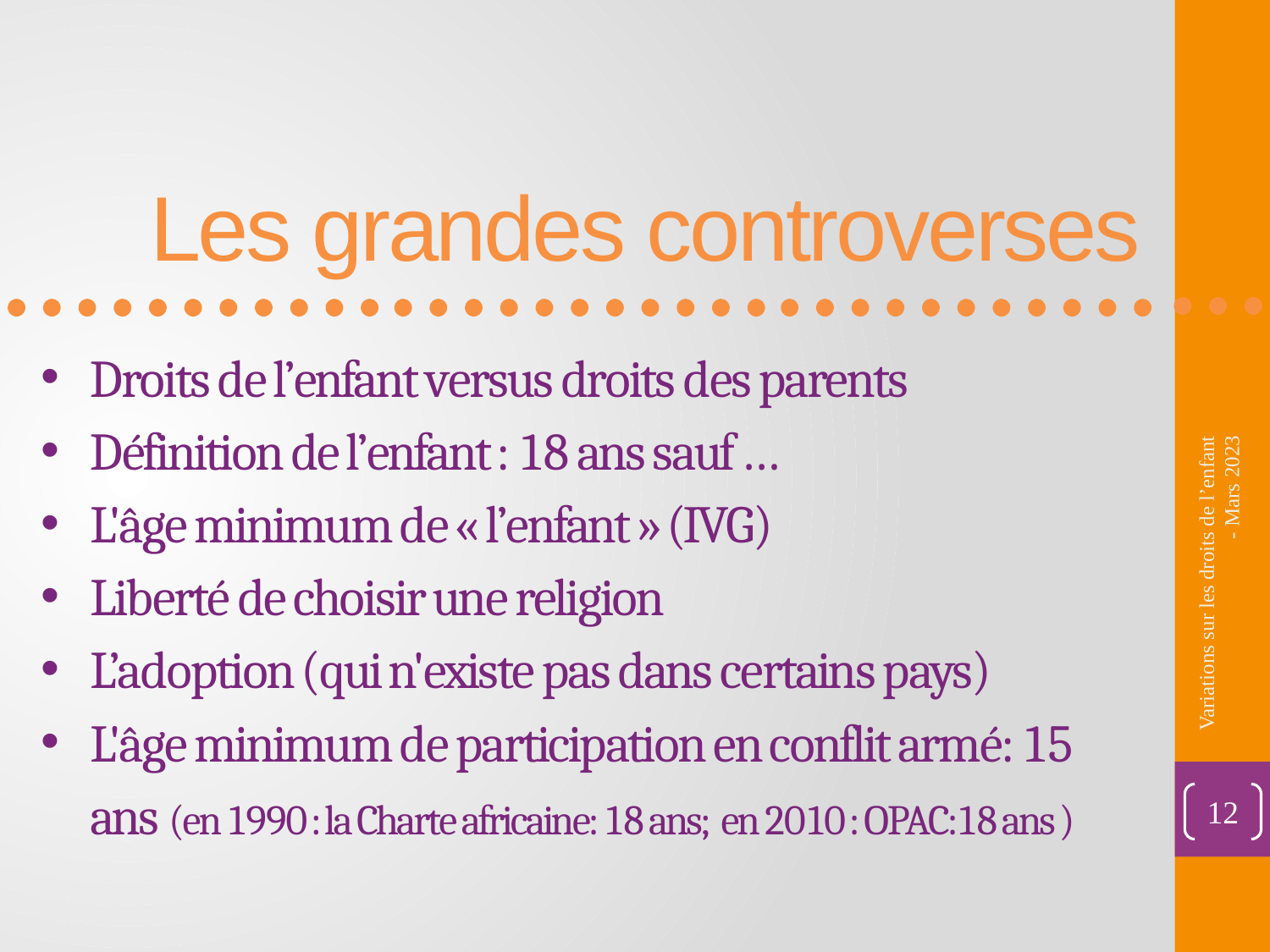

Les grandes controverses

Droits de l’enfant versus droits des parents
Définition de l’enfant : 18 ans sauf …
L'âge minimum de « l’enfant » (IVG)
Liberté de choisir une religion
L’adoption (qui n'existe pas dans certains pays)
L'âge minimum de participation en conflit armé: 15 ans (en 1990 : la Charte africaine: 18 ans;  en 2010 : OPAC:18 ans )
Variations sur les droits de l’enfant - Mars 2023
12